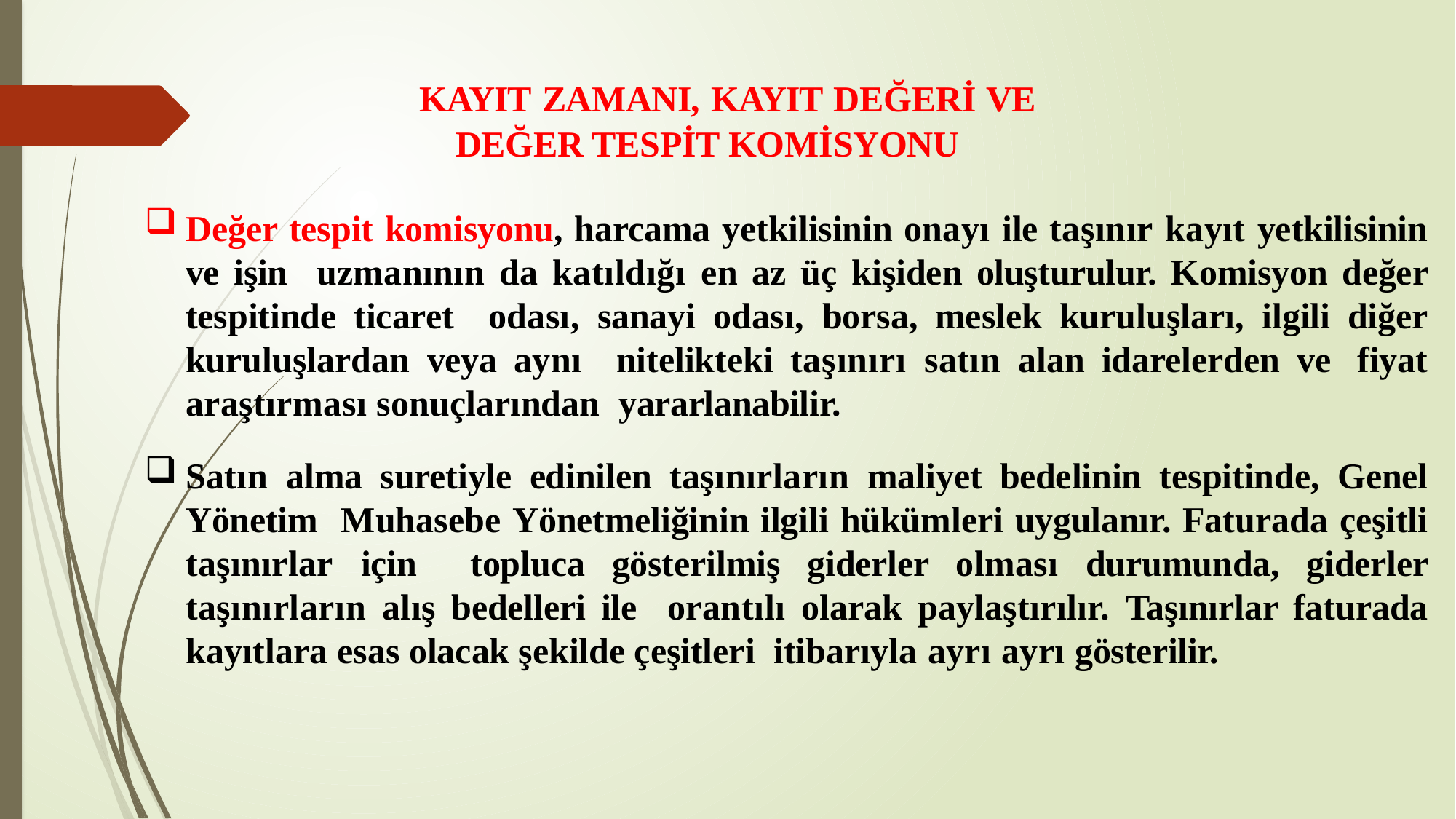

KAYIT ZAMANI, KAYIT DEĞERİ VE
    DEĞER TESPİT KOMİSYONU
Değer tespit komisyonu, harcama yetkilisinin onayı ile taşınır kayıt yetkilisinin ve işin  uzmanının da katıldığı en az üç kişiden oluşturulur. Komisyon değer tespitinde ticaret  odası, sanayi odası, borsa, meslek kuruluşları, ilgili diğer kuruluşlardan veya aynı  nitelikteki taşınırı satın alan idarelerden ve fiyat araştırması sonuçlarından  yararlanabilir.
Satın alma suretiyle edinilen taşınırların maliyet bedelinin tespitinde, Genel Yönetim  Muhasebe Yönetmeliğinin ilgili hükümleri uygulanır. Faturada çeşitli taşınırlar için  topluca gösterilmiş giderler olması durumunda, giderler taşınırların alış bedelleri ile  orantılı olarak paylaştırılır. Taşınırlar faturada kayıtlara esas olacak şekilde çeşitleri  itibarıyla ayrı ayrı gösterilir.